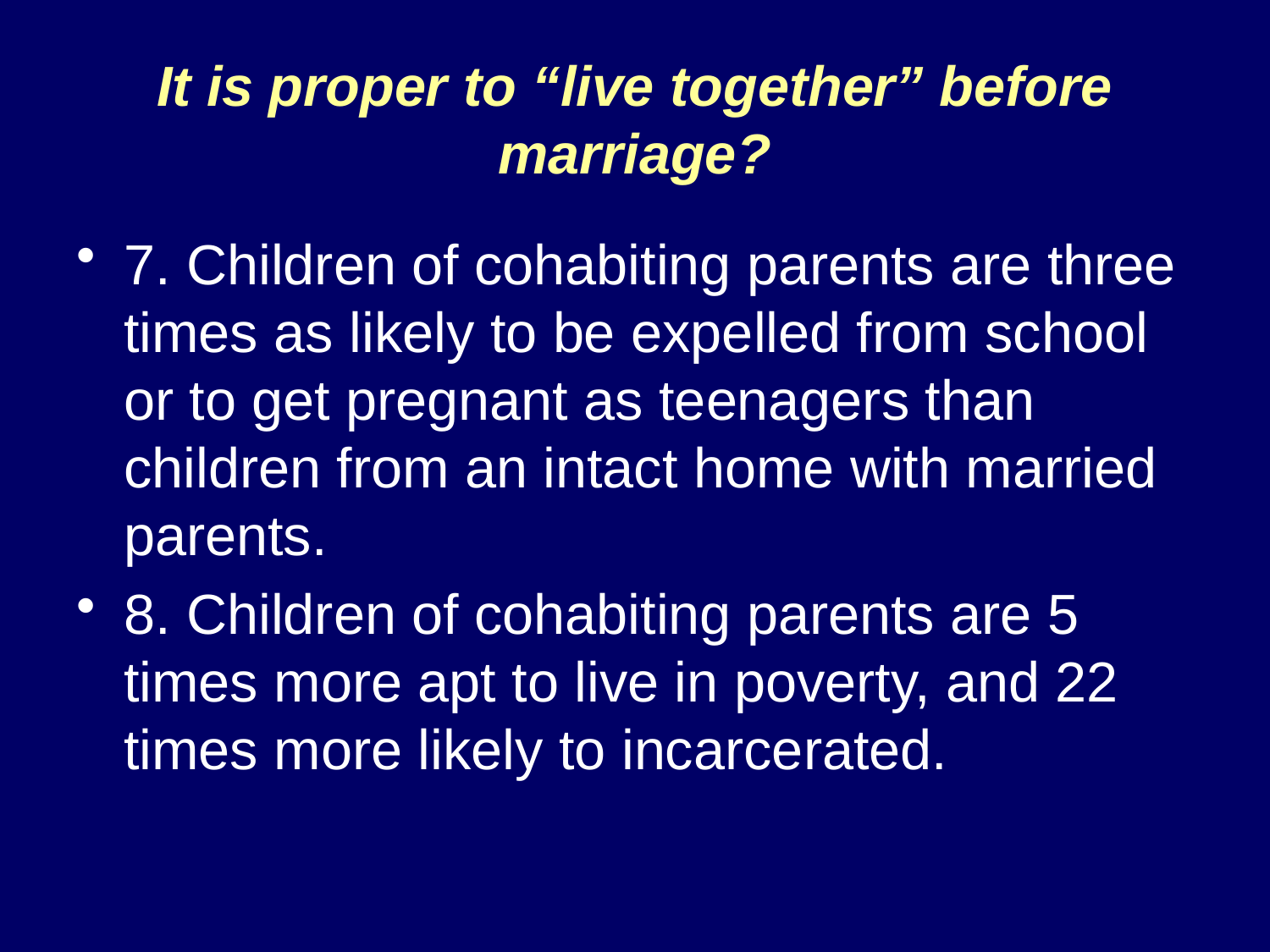

# It is proper to “live together” before marriage?
7. Children of cohabiting parents are three times as likely to be expelled from school or to get pregnant as teenagers than children from an intact home with married parents.
8. Children of cohabiting parents are 5 times more apt to live in poverty, and 22 times more likely to incarcerated.